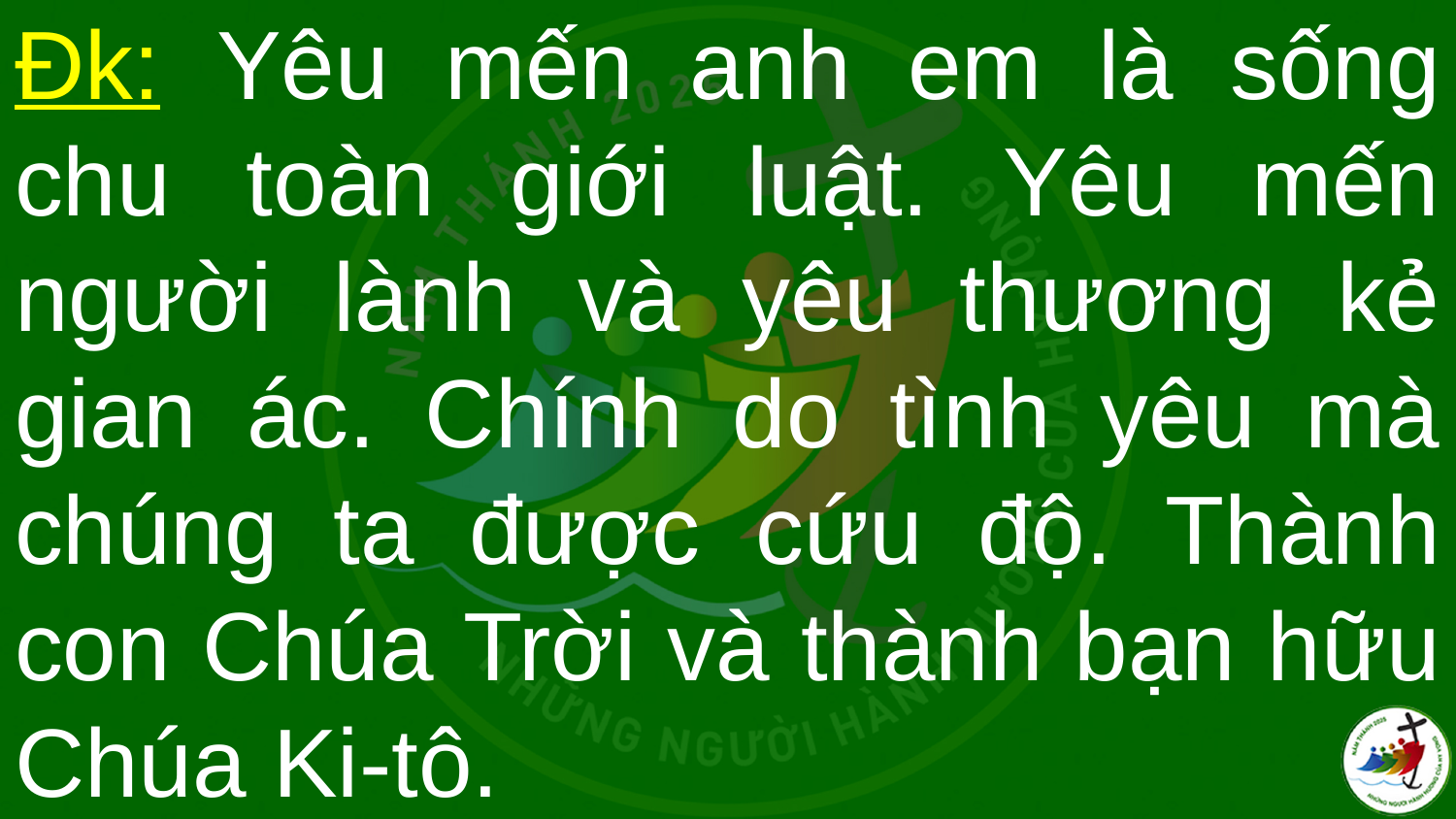

# Đk: Yêu mến anh em là sống chu toàn giới luật. Yêu mến người lành và yêu thương kẻ gian ác. Chính do tình yêu mà chúng ta được cứu độ. Thành con Chúa Trời và thành bạn hữu Chúa Ki-tô.